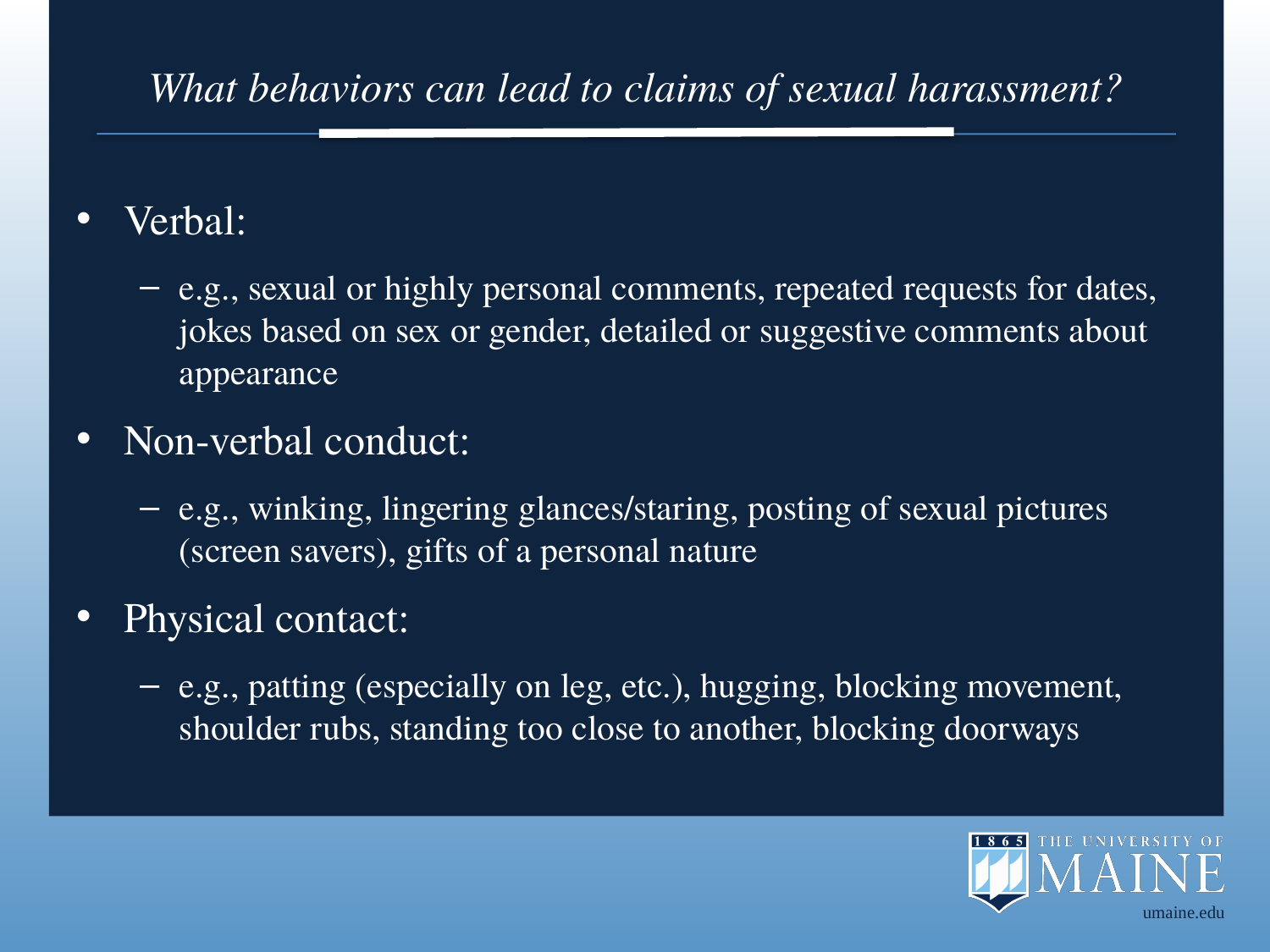

# What behaviors can lead to claims of sexual harassment?
Verbal:
e.g., sexual or highly personal comments, repeated requests for dates, jokes based on sex or gender, detailed or suggestive comments about appearance
Non-verbal conduct:
e.g., winking, lingering glances/staring, posting of sexual pictures (screen savers), gifts of a personal nature
Physical contact:
e.g., patting (especially on leg, etc.), hugging, blocking movement, shoulder rubs, standing too close to another, blocking doorways